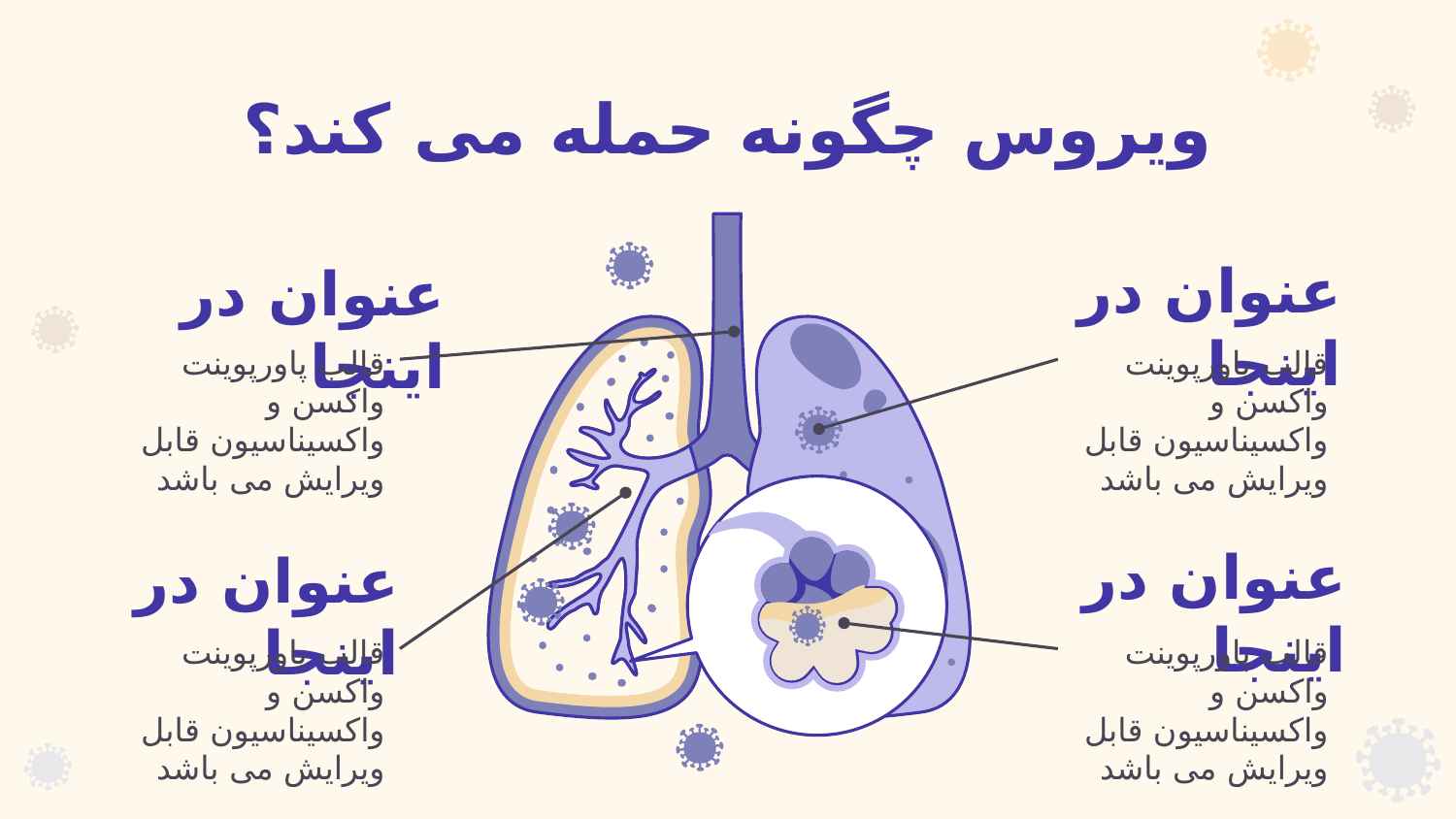

# ویروس چگونه حمله می کند؟
عنوان در اینجا
عنوان در اینجا

قالب پاورپوینت واکسن و واکسیناسیون قابل ویرایش می باشد
قالب پاورپوینت واکسن و واکسیناسیون قابل ویرایش می باشد

عنوان در اینجا

عنوان در اینجا

قالب پاورپوینت واکسن و واکسیناسیون قابل ویرایش می باشد
قالب پاورپوینت واکسن و واکسیناسیون قابل ویرایش می باشد